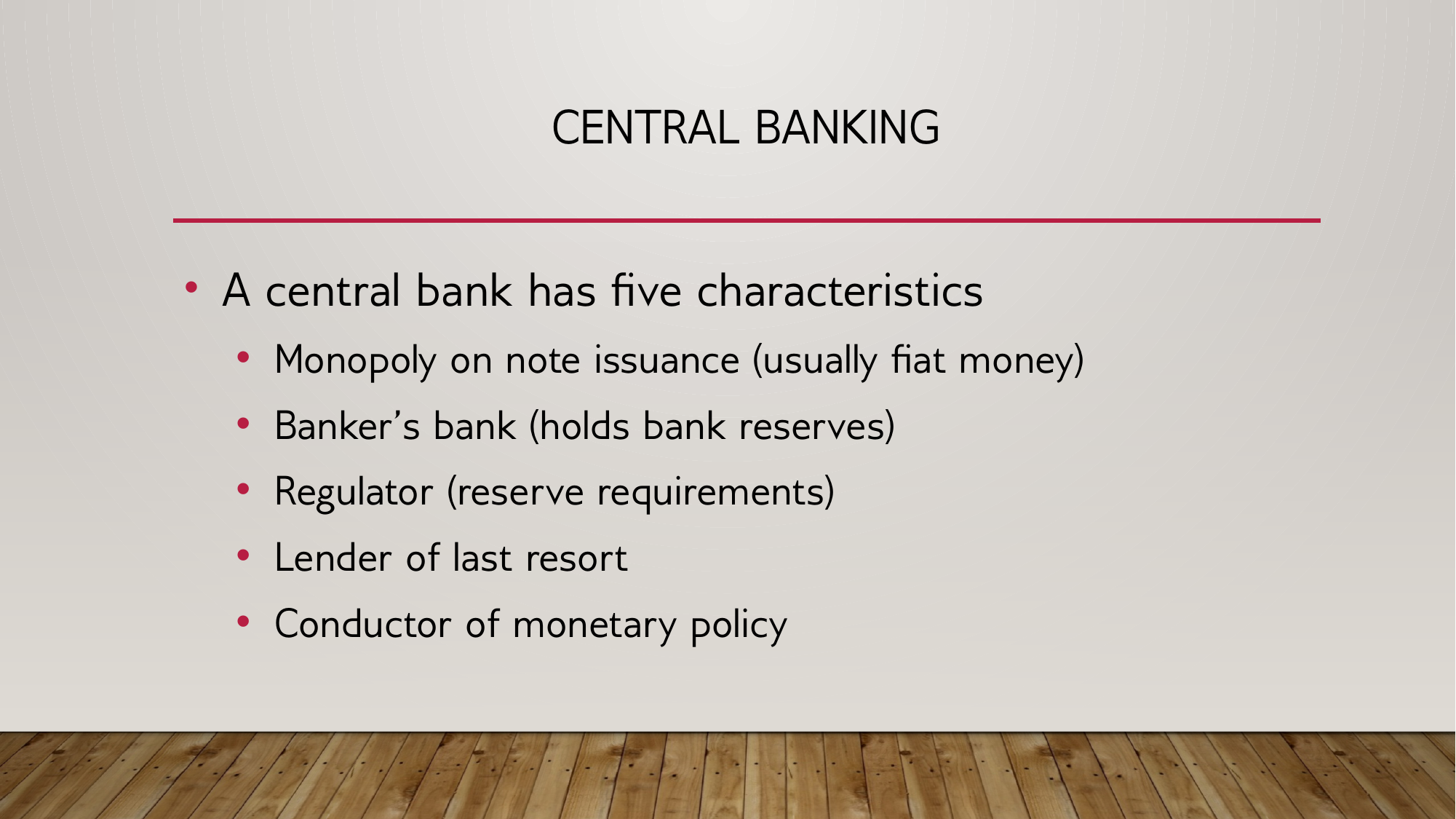

# Central banking
 A central bank has five characteristics
 Monopoly on note issuance (usually fiat money)
 Banker’s bank (holds bank reserves)
 Regulator (reserve requirements)
 Lender of last resort
 Conductor of monetary policy